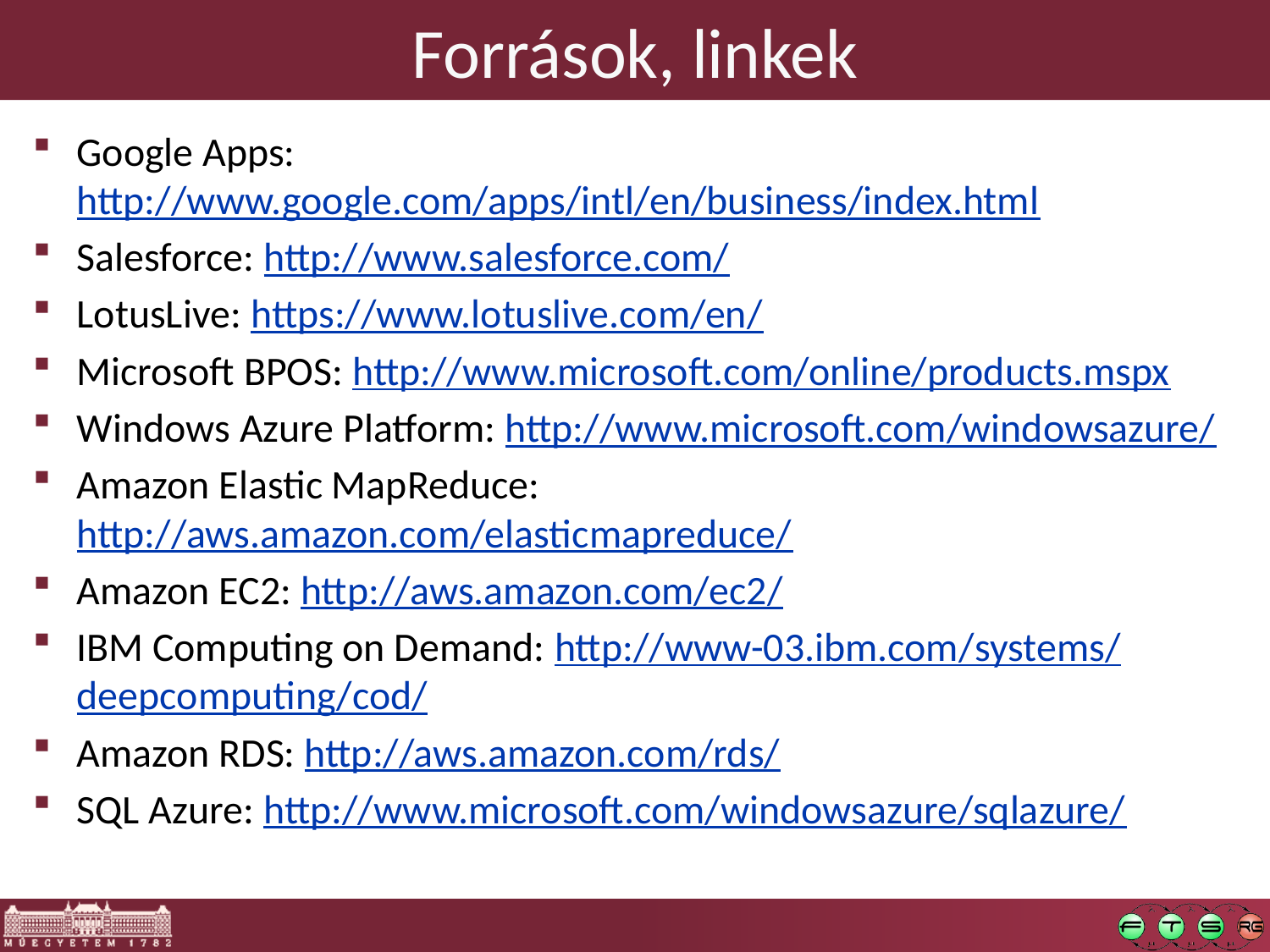

# Források, linkek
Google Apps: http://www.google.com/apps/intl/en/business/index.html
Salesforce: http://www.salesforce.com/
LotusLive: https://www.lotuslive.com/en/
Microsoft BPOS: http://www.microsoft.com/online/products.mspx
Windows Azure Platform: http://www.microsoft.com/windowsazure/
Amazon Elastic MapReduce: http://aws.amazon.com/elasticmapreduce/
Amazon EC2: http://aws.amazon.com/ec2/
IBM Computing on Demand: http://www-03.ibm.com/systems/deepcomputing/cod/
Amazon RDS: http://aws.amazon.com/rds/
SQL Azure: http://www.microsoft.com/windowsazure/sqlazure/